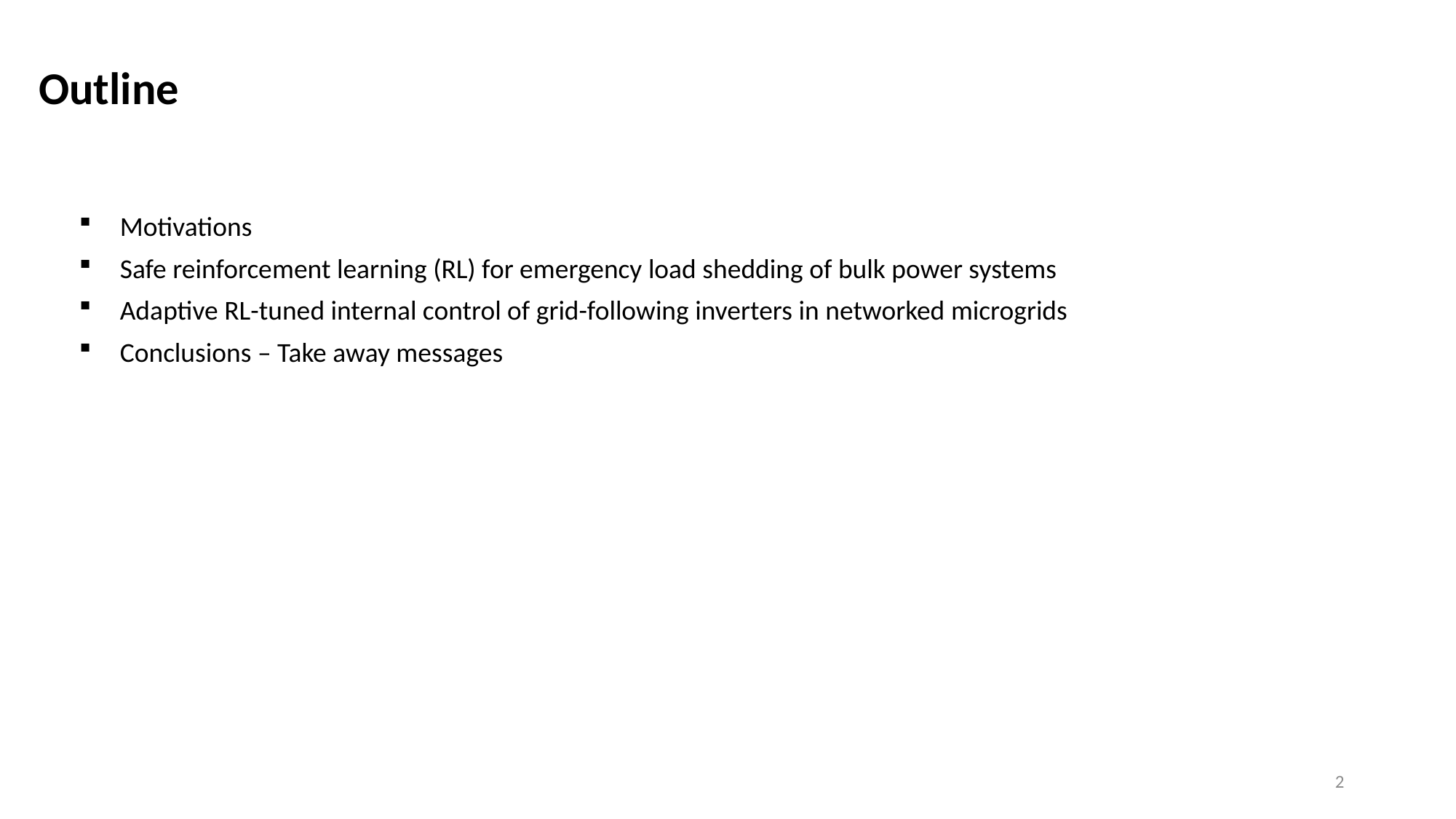

# Outline
Motivations
Safe reinforcement learning (RL) for emergency load shedding of bulk power systems
Adaptive RL-tuned internal control of grid-following inverters in networked microgrids
Conclusions – Take away messages
2